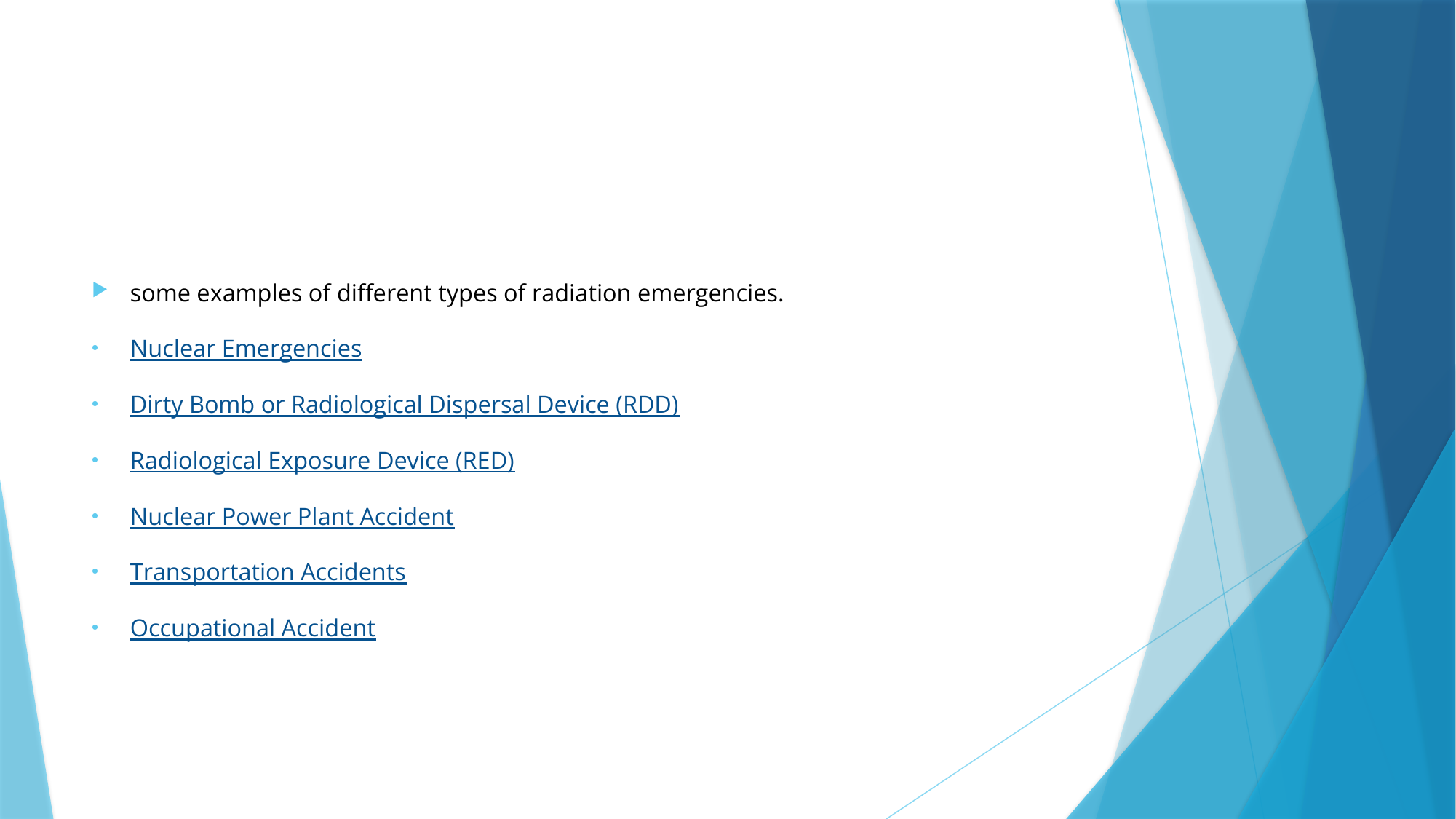

#
some examples of different types of radiation emergencies.
Nuclear Emergencies
Dirty Bomb or Radiological Dispersal Device (RDD)
Radiological Exposure Device (RED)
Nuclear Power Plant Accident
Transportation Accidents
Occupational Accident